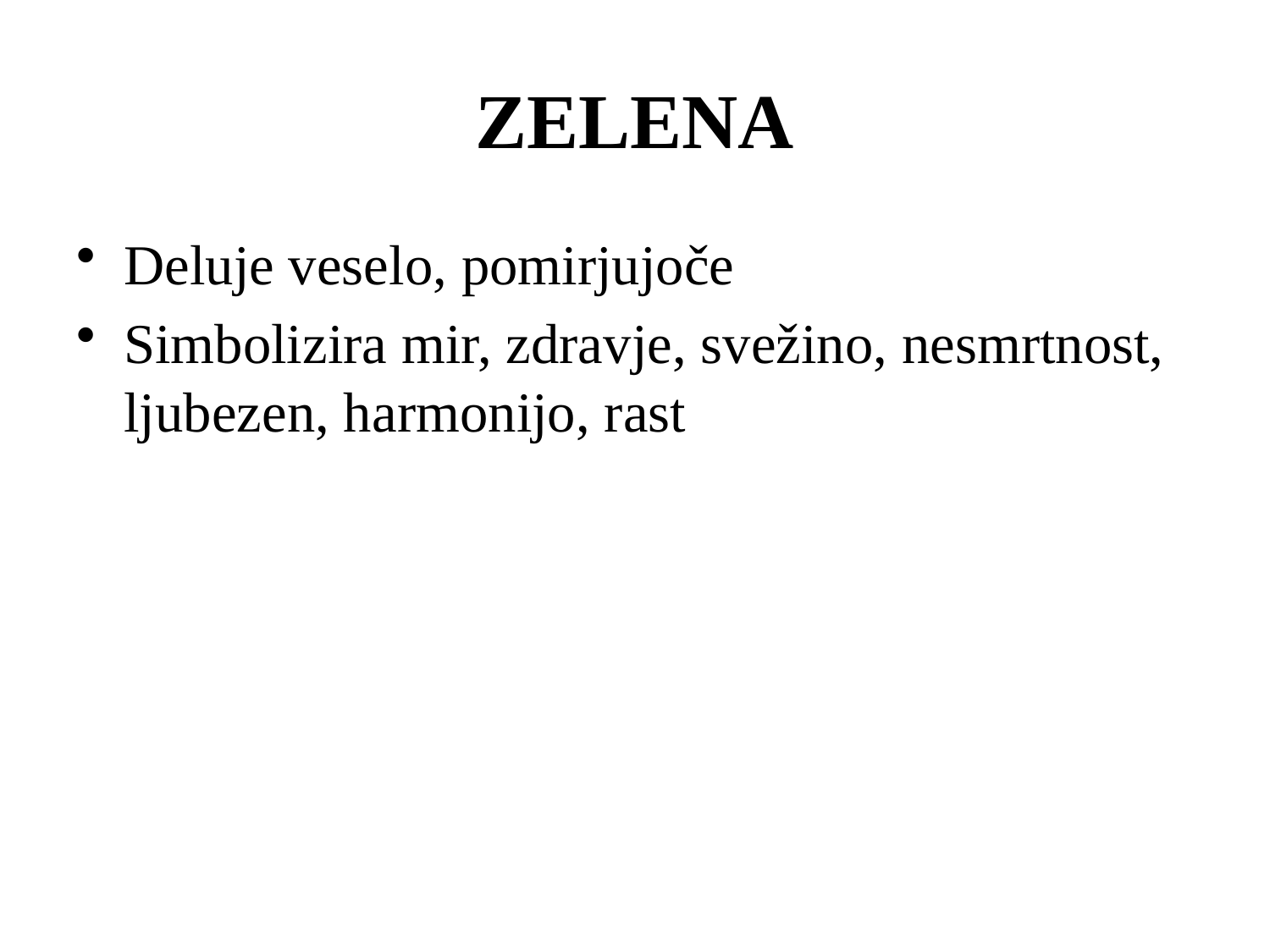

# ZELENA
Deluje veselo, pomirjujoče
Simbolizira mir, zdravje, svežino, nesmrtnost, ljubezen, harmonijo, rast